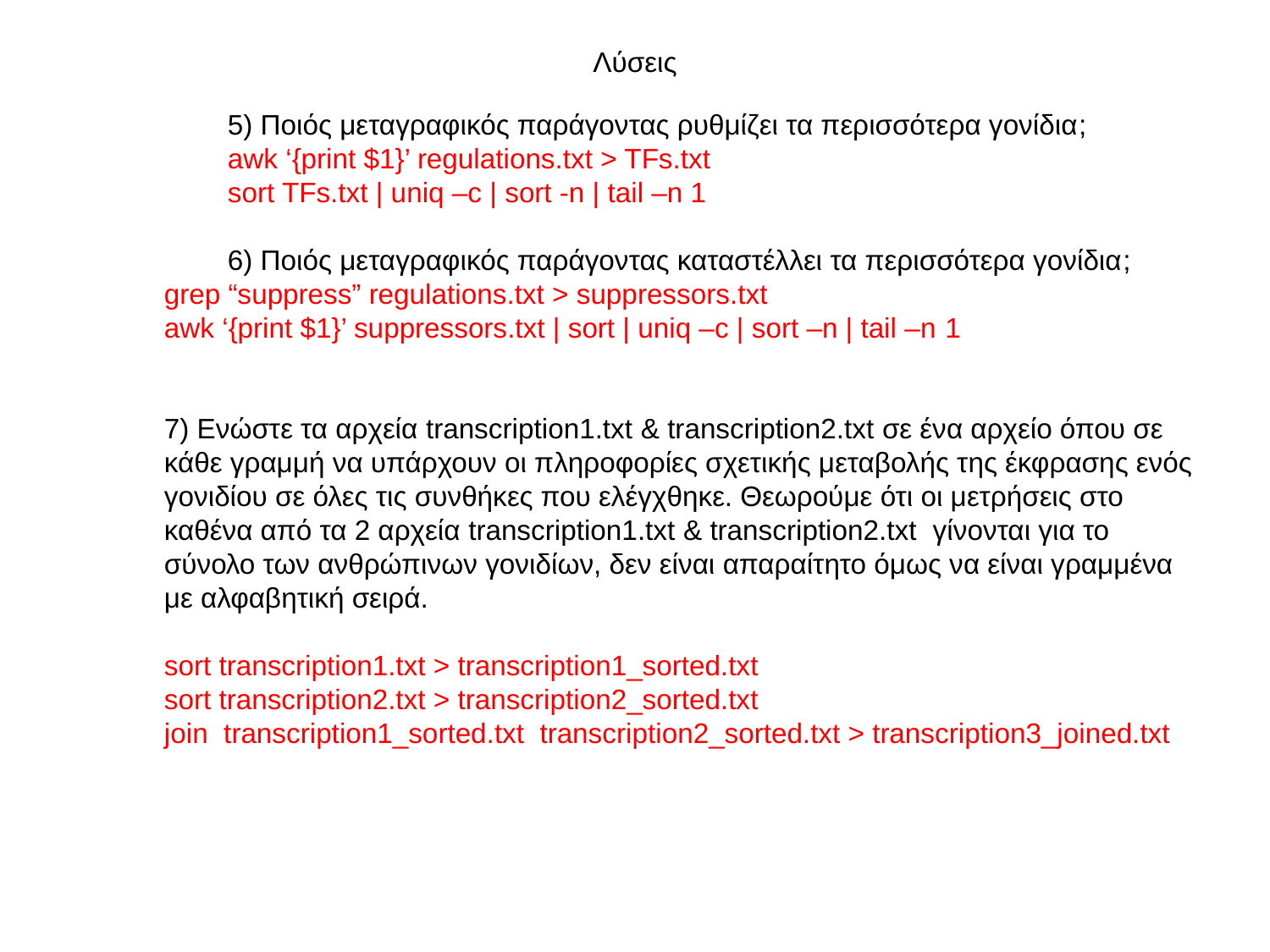

# Λύσεις
	5) Ποιός μεταγραφικός παράγοντας ρυθμίζει τα περισσότερα γονίδια;
	awk ‘{print $1}’ regulations.txt > TFs.txt
	sort TFs.txt | uniq –c | sort -n | tail –n 1

	6) Ποιός μεταγραφικός παράγοντας καταστέλλει τα περισσότερα γονίδια;
grep “suppress” regulations.txt > suppressors.txt
awk ‘{print $1}’ suppressors.txt | sort | uniq –c | sort –n | tail –n 1

7) Ενώστε τα αρχεία transcription1.txt & transcription2.txt σε ένα αρχείο όπου σε κάθε γραμμή να υπάρχουν οι πληροφορίες σχετικής μεταβολής της έκφρασης ενός γονιδίου σε όλες τις συνθήκες που ελέγχθηκε. Θεωρούμε ότι οι μετρήσεις στο καθένα από τα 2 αρχεία transcription1.txt & transcription2.txt  γίνονται για το σύνολο των ανθρώπινων γονιδίων, δεν είναι απαραίτητο όμως να είναι γραμμένα με αλφαβητική σειρά.

sort transcription1.txt > transcription1_sorted.txt
sort transcription2.txt > transcription2_sorted.txt
join  transcription1_sorted.txt  transcription2_sorted.txt > transcription3_joined.txt